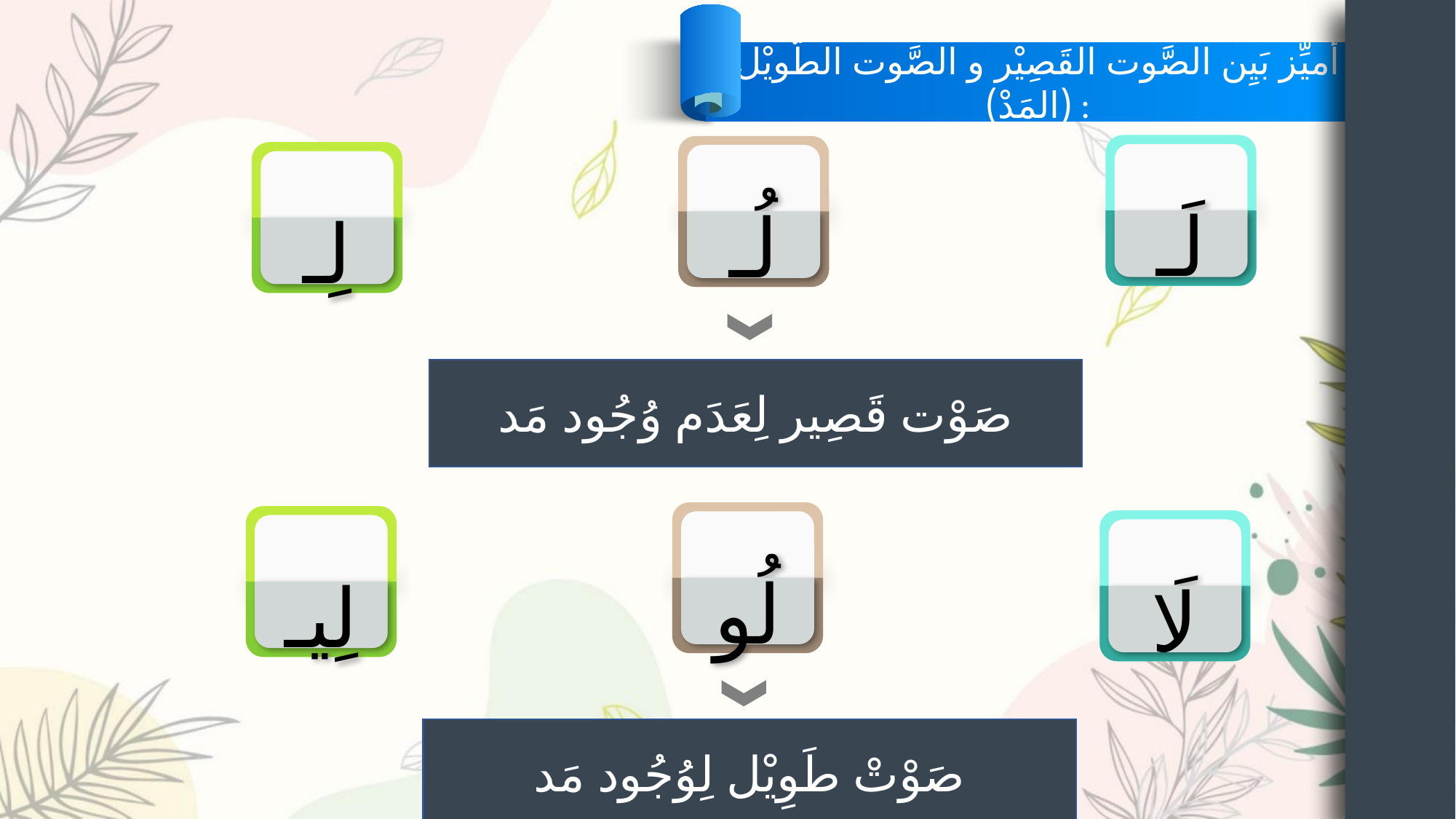

أُميِّز بَيِن الصَّوت القَصِيْر و الصَّوت الطَّويْل (المَدْ) :

لَـ

لُـ

لِـ

صَوْت قَصِير لِعَدَم وُجُود مَد

لُو

لِيـ

لَا

صَوْتْ طَوِيْل لِوُجُود مَد